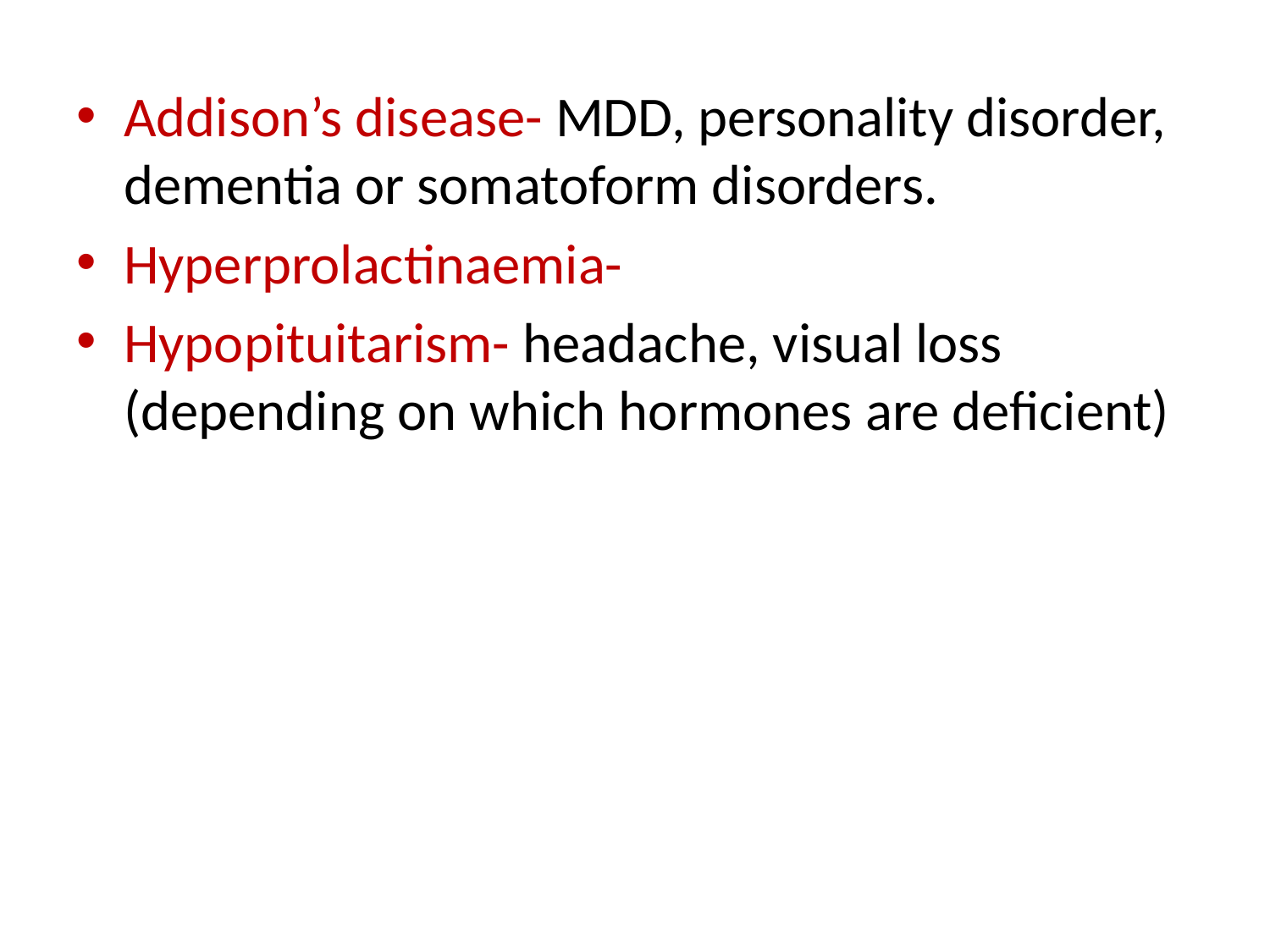

Addison’s disease- MDD, personality disorder, dementia or somatoform disorders.
Hyperprolactinaemia-
Hypopituitarism- headache, visual loss (depending on which hormones are deficient)